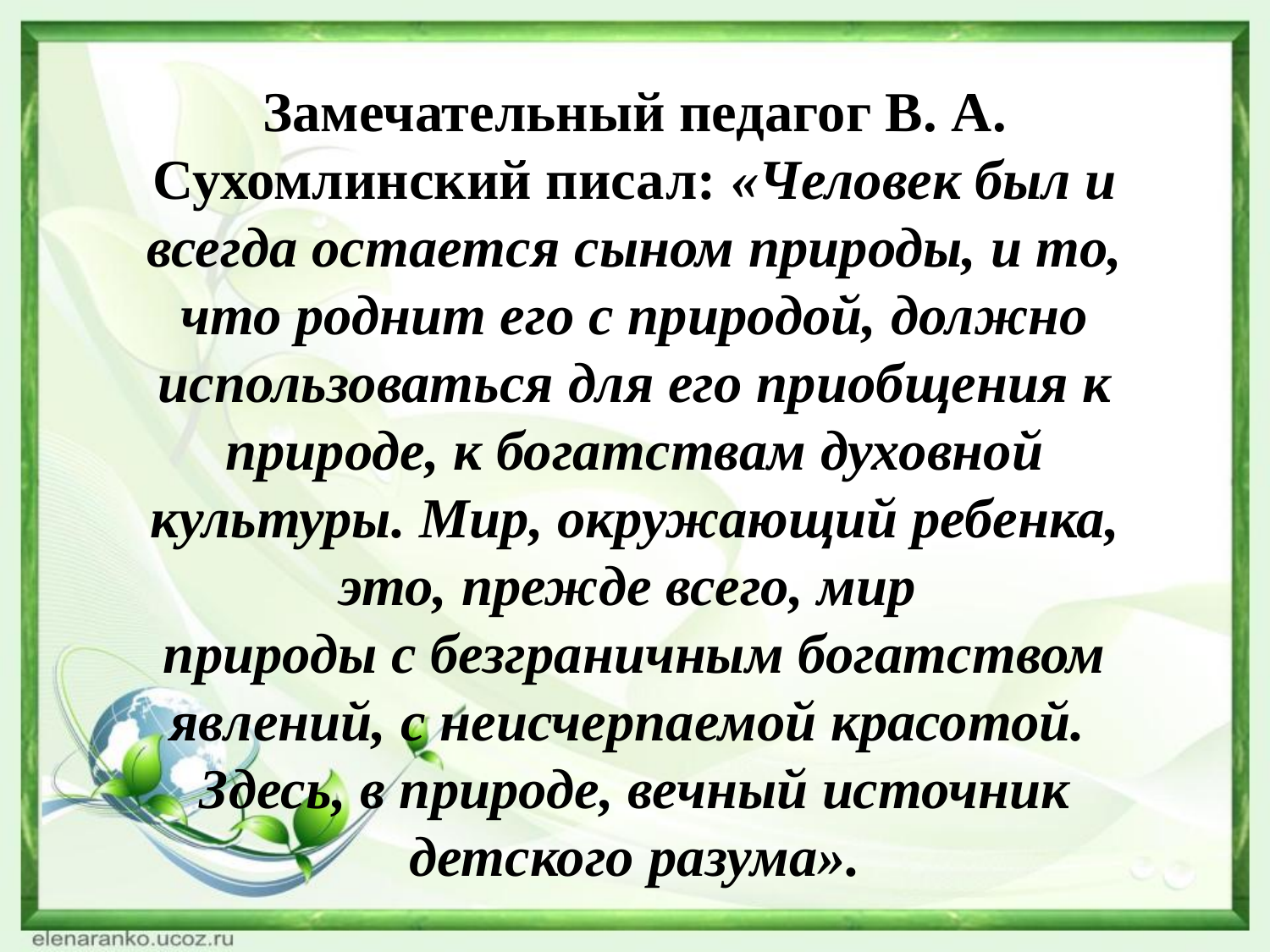

# Замечательный педагог В. А. Сухомлинский писал: «Человек был и всегда остается сыном природы, и то, что роднит его с природой, должно использоваться для его приобщения к природе, к богатствам духовной культуры. Мир, окружающий ребенка, это, прежде всего, мир природы с безграничным богатством явлений, с неисчерпаемой красотой. Здесь, в природе, вечный источник детского разума».